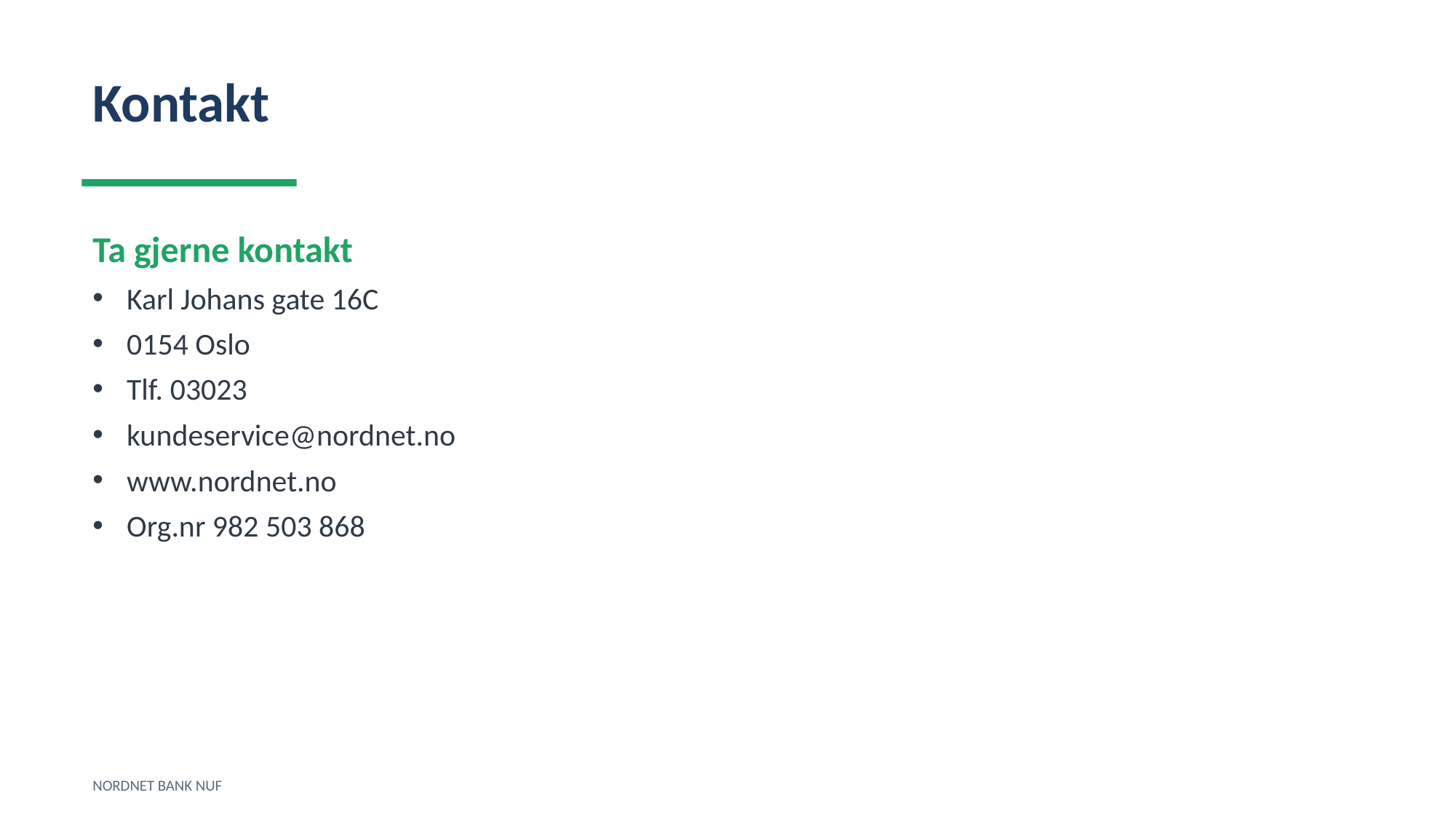

Kontakt

Ta gjerne kontakt
Karl Johans gate 16C
0154 Oslo
Tlf. 03023
kundeservice@nordnet.no
www.nordnet.no
Org.nr 982 503 868
NORDNET BANK NUF